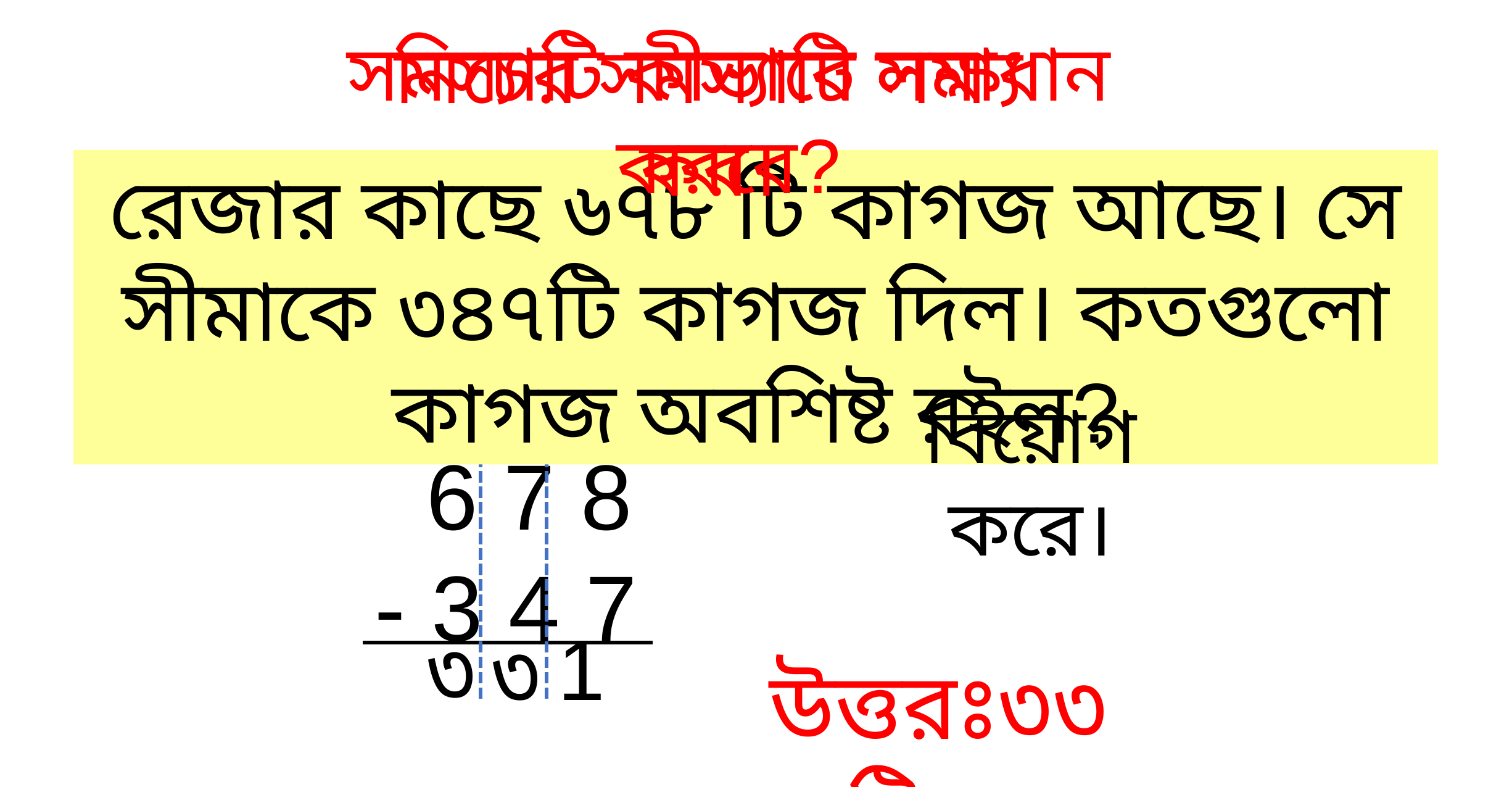

সমস্যাটি কীভাবে সমাধান করবে?
নিচের সমস্যাটি লক্ষ্য কর।
রেজার কাছে ৬৭৮ টি কাগজ আছে। সে সীমাকে ৩৪৭টি কাগজ দিল। কতগুলো কাগজ অবশিষ্ট রইল?
বিয়োগ করে।
    6 7 8
  - 3 4 7
1
৩
৩
উত্তরঃ৩৩১ টি